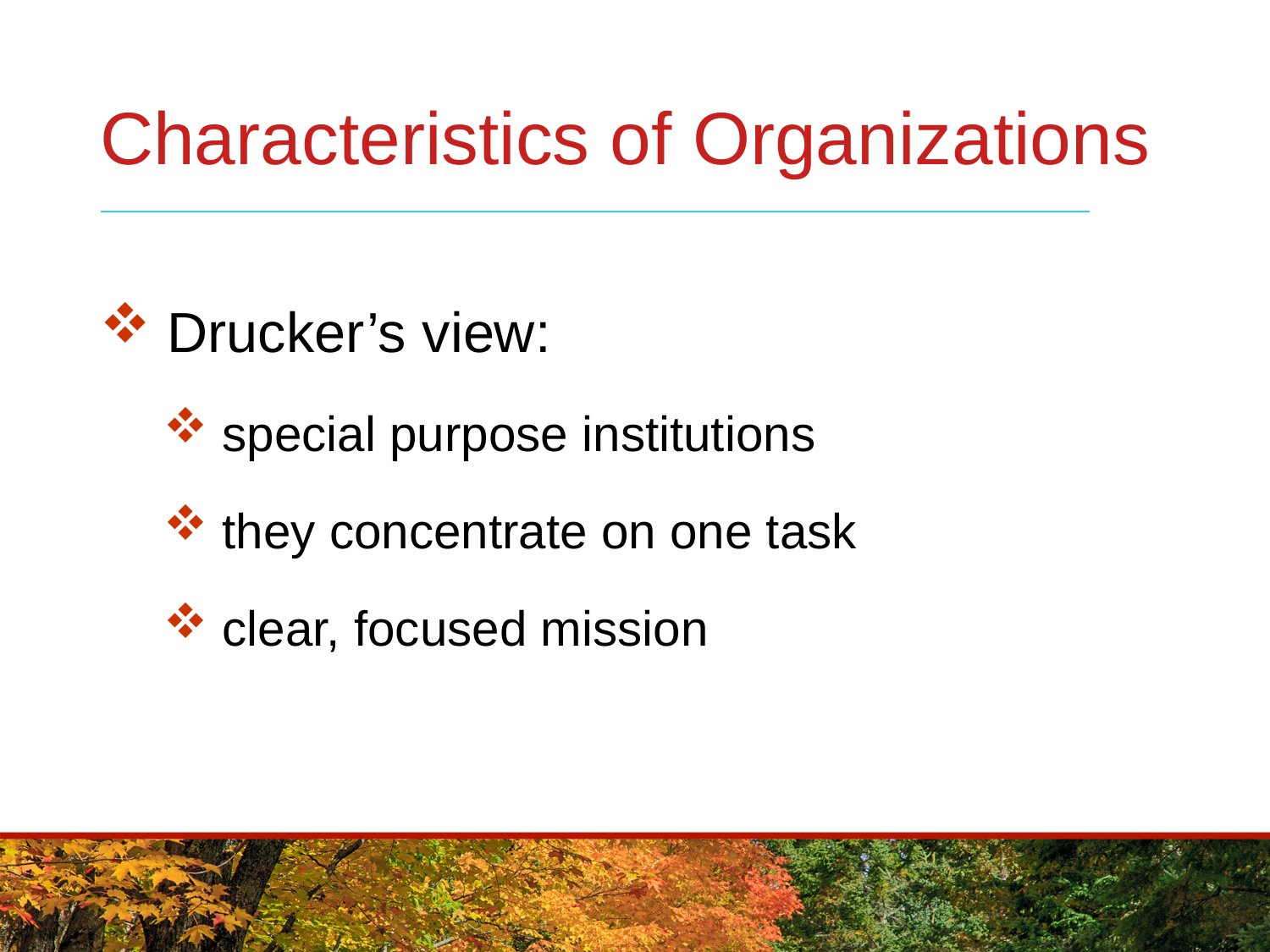

# Characteristics of Organizations
 Drucker’s view:
 special purpose institutions
 they concentrate on one task
 clear, focused mission